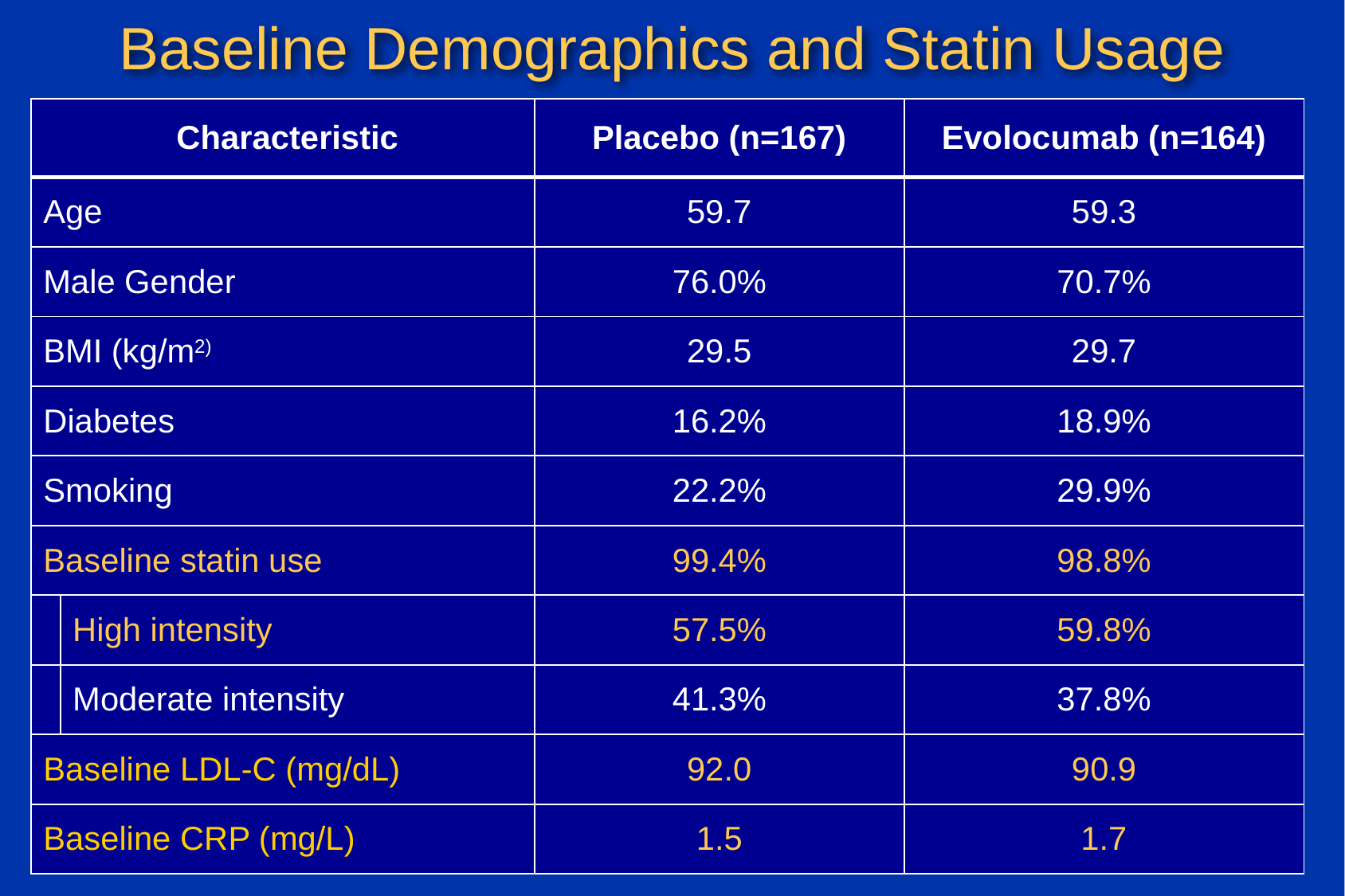

# Baseline Demographics and Statin Usage
| Characteristic |  | Placebo (n=167) | Evolocumab (n=164) |
| --- | --- | --- | --- |
| Age |  | 59.7 | 59.3 |
| Male Gender |  | 76.0% | 70.7% |
| BMI (kg/m2) |  | 29.5 | 29.7 |
| Diabetes |  | 16.2% | 18.9% |
| Smoking |  | 22.2% | 29.9% |
| Baseline statin use |  | 99.4% | 98.8% |
|  | High intensity | 57.5% | 59.8% |
|  | Moderate intensity | 41.3% | 37.8% |
| Baseline LDL-C (mg/dL) |  | 92.0 | 90.9 |
| Baseline CRP (mg/L) |  | 1.5 | 1.7 |